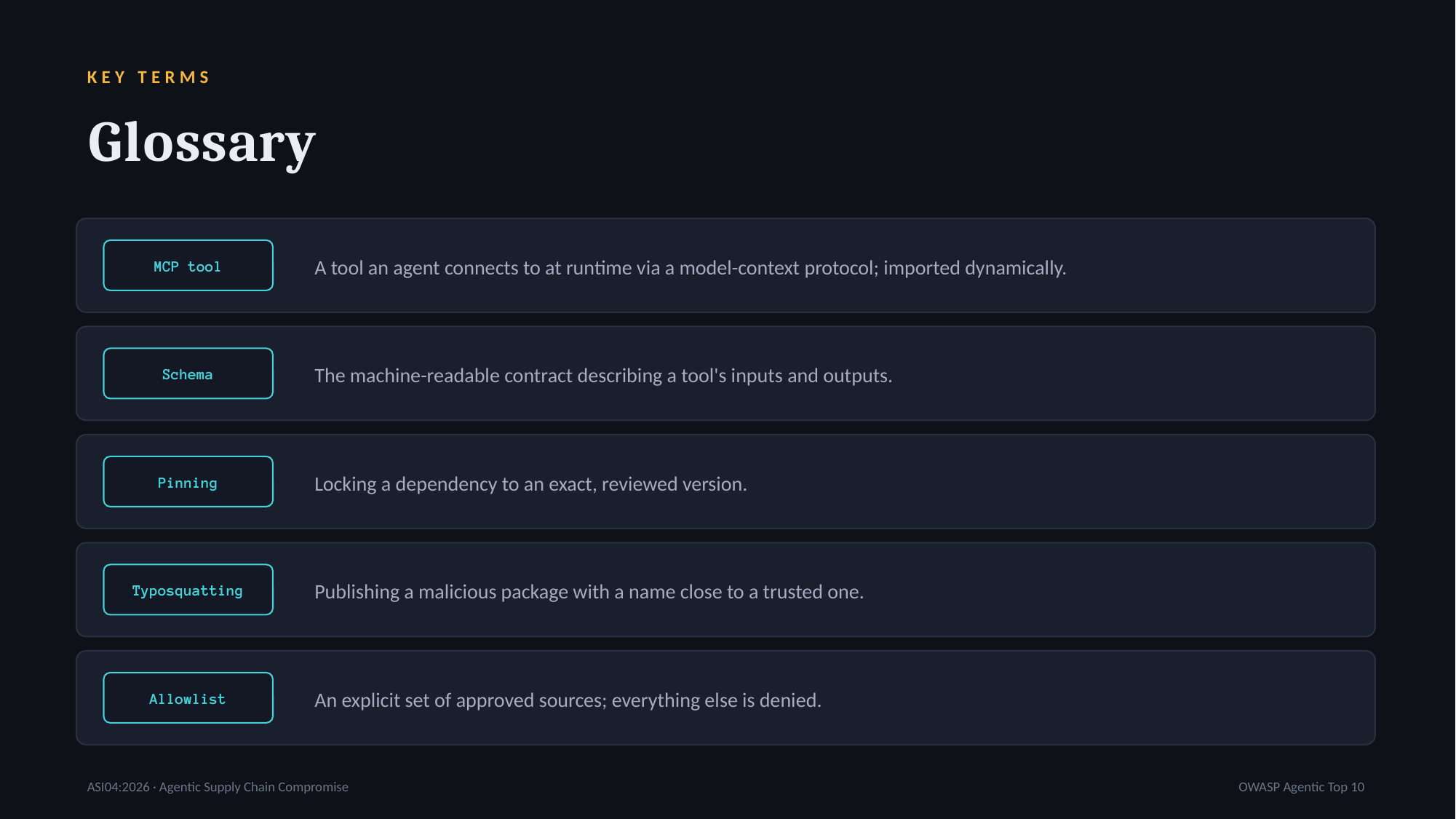

KEY TERMS
Glossary

  A tool an agent connects to at runtime via a model-context protocol; imported dynamically.

MCP tool

  The machine-readable contract describing a tool's inputs and outputs.

Schema

  Locking a dependency to an exact, reviewed version.

Pinning

  Publishing a malicious package with a name close to a trusted one.

Typosquatting

  An explicit set of approved sources; everything else is denied.

Allowlist
ASI04:2026 · Agentic Supply Chain Compromise
OWASP Agentic Top 10